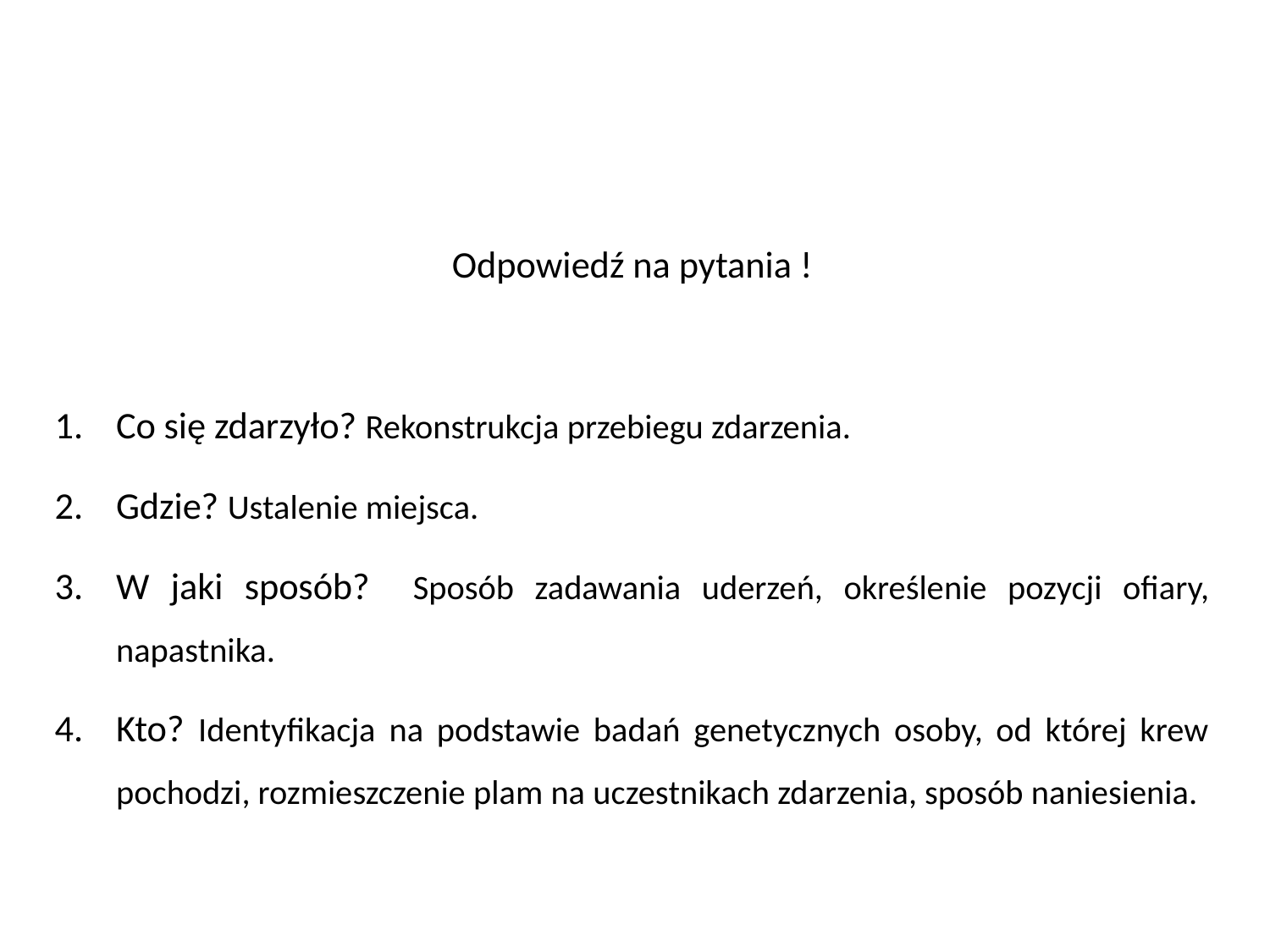

Odpowiedź na pytania !

Co się zdarzyło? Rekonstrukcja przebiegu zdarzenia.
Gdzie? Ustalenie miejsca.
W jaki sposób?  Sposób zadawania uderzeń, określenie pozycji ofiary, napastnika.
Kto? Identyfikacja na podstawie badań genetycznych osoby, od której krew pochodzi, rozmieszczenie plam na uczestnikach zdarzenia, sposób naniesienia.